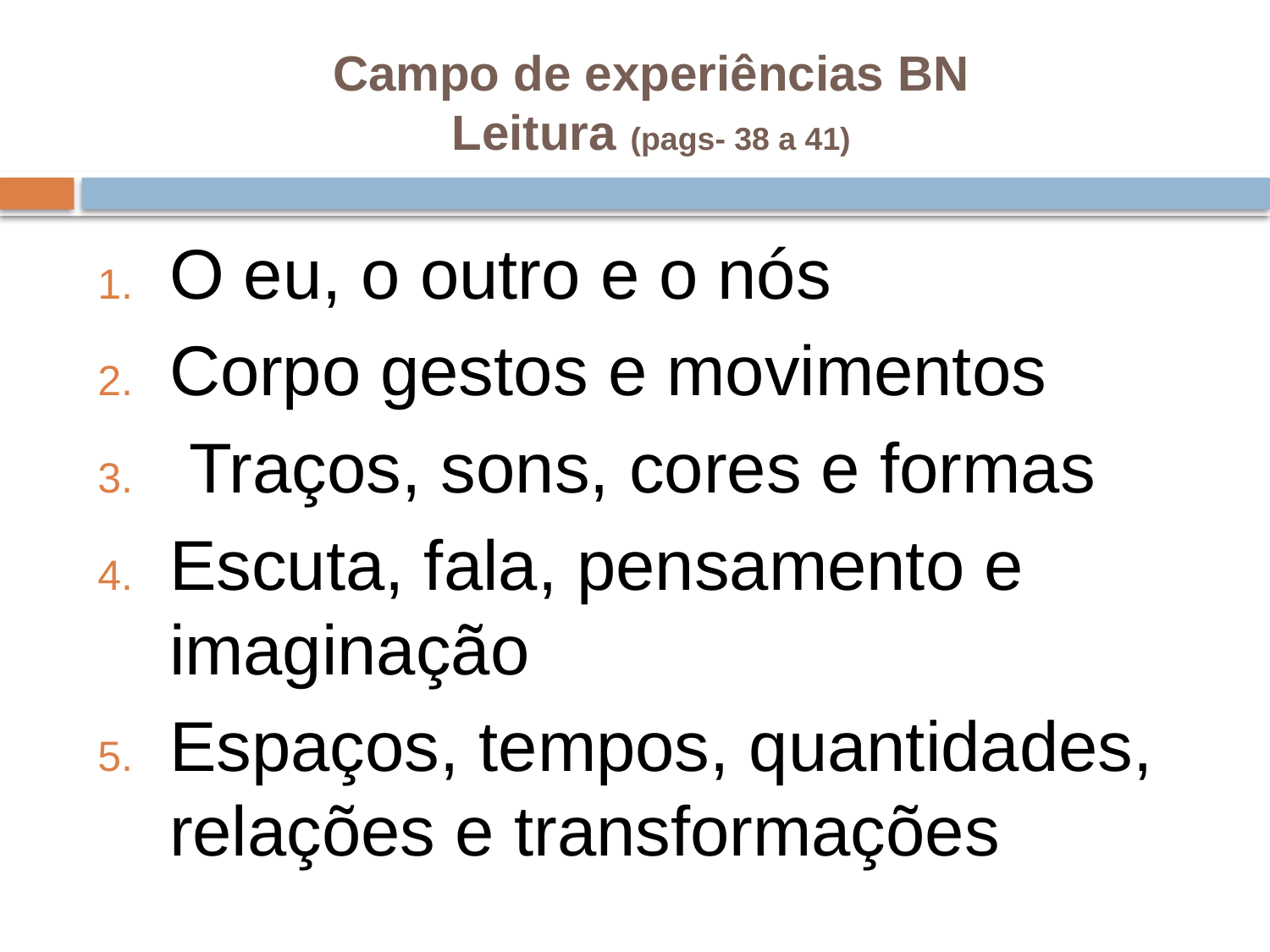

# Campo de experiências BN Leitura (pags- 38 a 41)
O eu, o outro e o nós
Corpo gestos e movimentos
 Traços, sons, cores e formas
Escuta, fala, pensamento e imaginação
Espaços, tempos, quantidades, relações e transformações